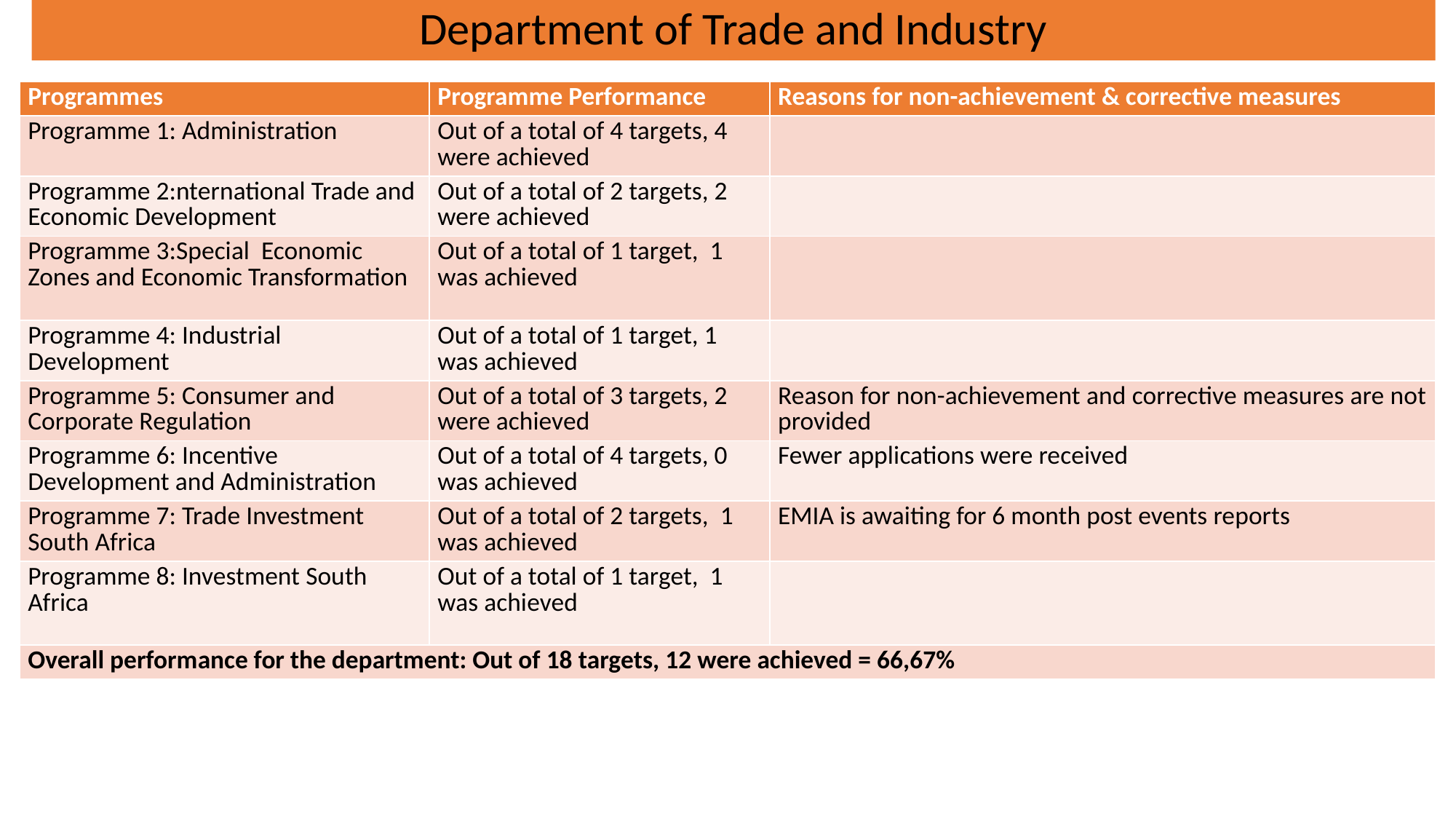

# Department of Trade and Industry
| Programmes | Programme Performance | Reasons for non-achievement & corrective measures |
| --- | --- | --- |
| Programme 1: Administration | Out of a total of 4 targets, 4 were achieved |  |
| Programme 2:nternational Trade and Economic Development | Out of a total of 2 targets, 2 were achieved |  |
| Programme 3:Special Economic Zones and Economic Transformation | Out of a total of 1 target, 1 was achieved |  |
| Programme 4: Industrial Development | Out of a total of 1 target, 1 was achieved |  |
| Programme 5: Consumer and Corporate Regulation | Out of a total of 3 targets, 2 were achieved | Reason for non-achievement and corrective measures are not provided |
| Programme 6: Incentive Development and Administration | Out of a total of 4 targets, 0 was achieved | Fewer applications were received |
| Programme 7: Trade Investment South Africa | Out of a total of 2 targets, 1 was achieved | EMIA is awaiting for 6 month post events reports |
| Programme 8: Investment South Africa | Out of a total of 1 target, 1 was achieved |  |
| Overall performance for the department: Out of 18 targets, 12 were achieved = 66,67% |  |  |